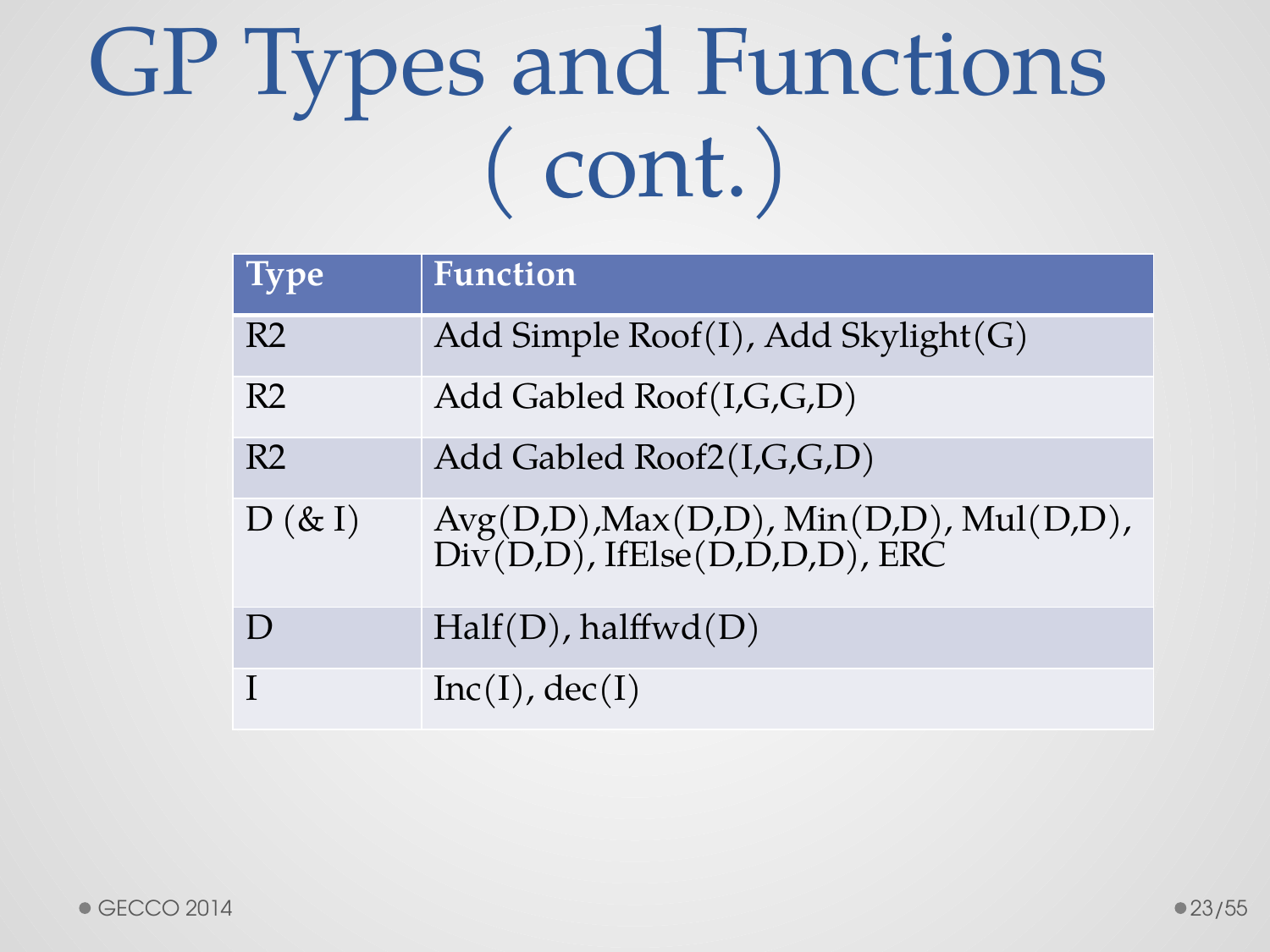

# GP Types and Functions    ( cont.)
| Type | Function |
| --- | --- |
| R2 | Add Simple Roof(I), Add Skylight(G) |
| R2 | Add Gabled Roof(I,G,G,D) |
| R2 | Add Gabled Roof2(I,G,G,D) |
| D (& I) | Avg(D,D),Max(D,D), Min(D,D), Mul(D,D), Div(D,D), IfElse(D,D,D,D), ERC |
| D | Half(D), halffwd(D) |
| I | Inc(I), dec(I) |
GECCO 2014
23/55